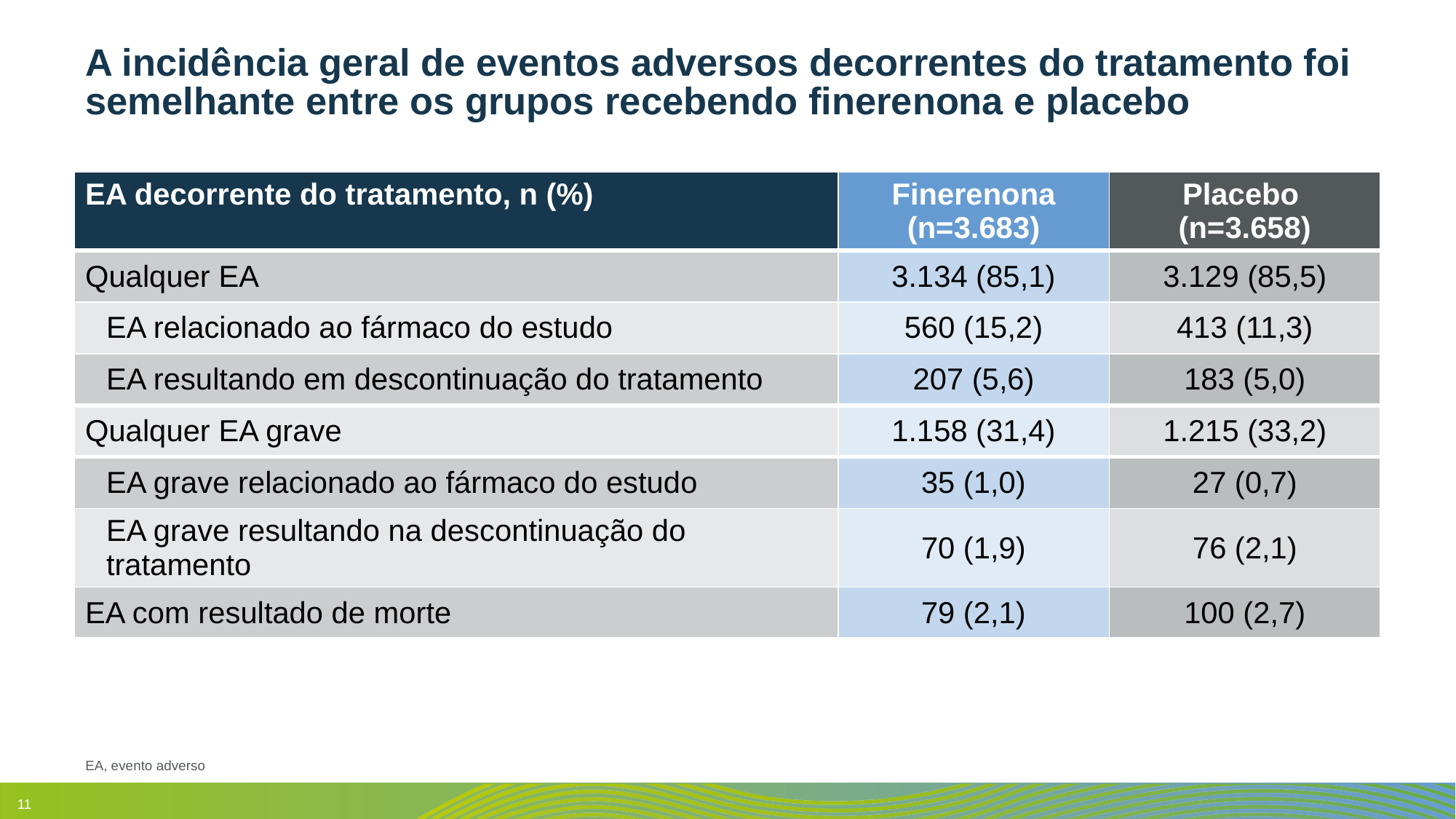

# A incidência geral de eventos adversos decorrentes do tratamento foi semelhante entre os grupos recebendo finerenona e placebo
| EA decorrente do tratamento, n (%) | Finerenona (n=3.683) | Placebo (n=3.658) |
| --- | --- | --- |
| Qualquer EA | 3.134 (85,1) | 3.129 (85,5) |
| EA relacionado ao fármaco do estudo | 560 (15,2) | 413 (11,3) |
| EA resultando em descontinuação do tratamento | 207 (5,6) | 183 (5,0) |
| Qualquer EA grave | 1.158 (31,4) | 1.215 (33,2) |
| EA grave relacionado ao fármaco do estudo | 35 (1,0) | 27 (0,7) |
| EA grave resultando na descontinuação do tratamento | 70 (1,9) | 76 (2,1) |
| EA com resultado de morte | 79 (2,1) | 100 (2,7) |
EA, evento adverso
11